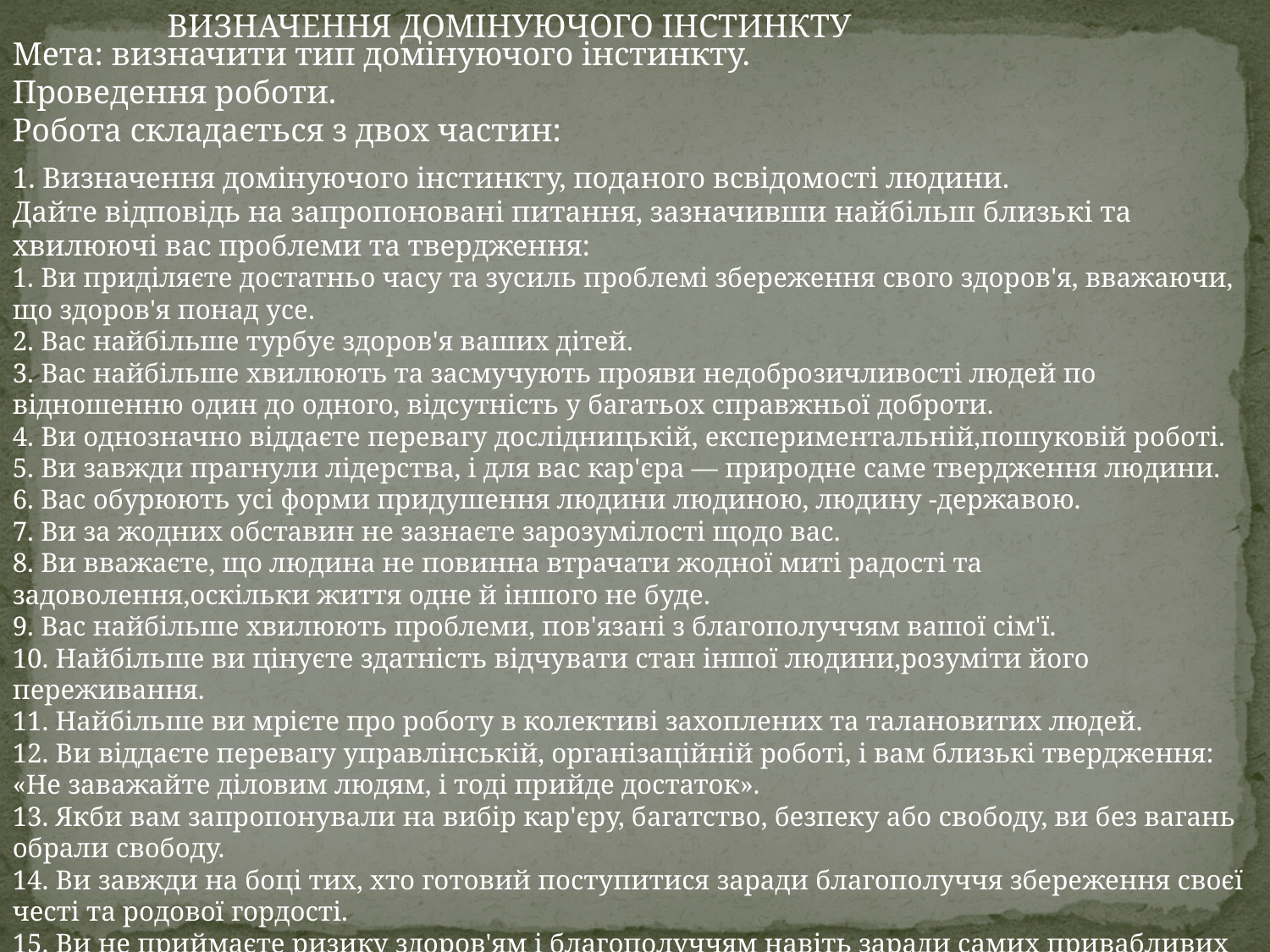

ВИЗНАЧЕННЯ ДОМІНУЮЧОГО ІНСТИНКТУ
Мета: визначити тип домінуючого інстинкту.
Проведення роботи.
Робота складається з двох частин:
1. Визначення домінуючого інстинкту, поданого всвідомості людини.
Дайте відповідь на запропоновані питання, зазначивши найбільш близькі та хвилюючі вас проблеми та твердження:
1. Ви приділяєте достатньо часу та зусиль проблемі збереження свого здоров'я, вважаючи, що здоров'я понад усе.
2. Вас найбільше турбує здоров'я ваших дітей.
3. Вас найбільше хвилюють та засмучують прояви недоброзичливості людей по відношенню один до одного, відсутність у багатьох справжньої доброти.
4. Ви однозначно віддаєте перевагу дослідницькій, експериментальній,пошуковій роботі.
5. Ви завжди прагнули лідерства, і для вас кар'єра — природне саме твердження людини.
6. Вас обурюють усі форми придушення людини людиною, людину -державою.
7. Ви за жодних обставин не зазнаєте зарозумілості щодо вас.
8. Ви вважаєте, що людина не повинна втрачати жодної миті радості та задоволення,оскільки життя одне й іншого не буде.
9. Вас найбільше хвилюють проблеми, пов'язані з благополуччям вашої сім'ї.
10. Найбільше ви цінуєте здатність відчувати стан іншої людини,розуміти його переживання.
11. Найбільше ви мрієте про роботу в колективі захоплених та талановитих людей.
12. Ви віддаєте перевагу управлінській, організаційній роботі, і вам близькі твердження: «Не заважайте діловим людям, і тоді прийде достаток».
13. Якби вам запропонували на вибір кар'єру, багатство, безпеку або свободу, ви без вагань обрали свободу.
14. Ви завжди на боці тих, хто готовий поступитися заради благополуччя збереження своєї честі та родової гордості.
15. Ви не приймаєте ризику здоров'ям і благополуччям навіть заради самих привабливих цілей та пропозиції.